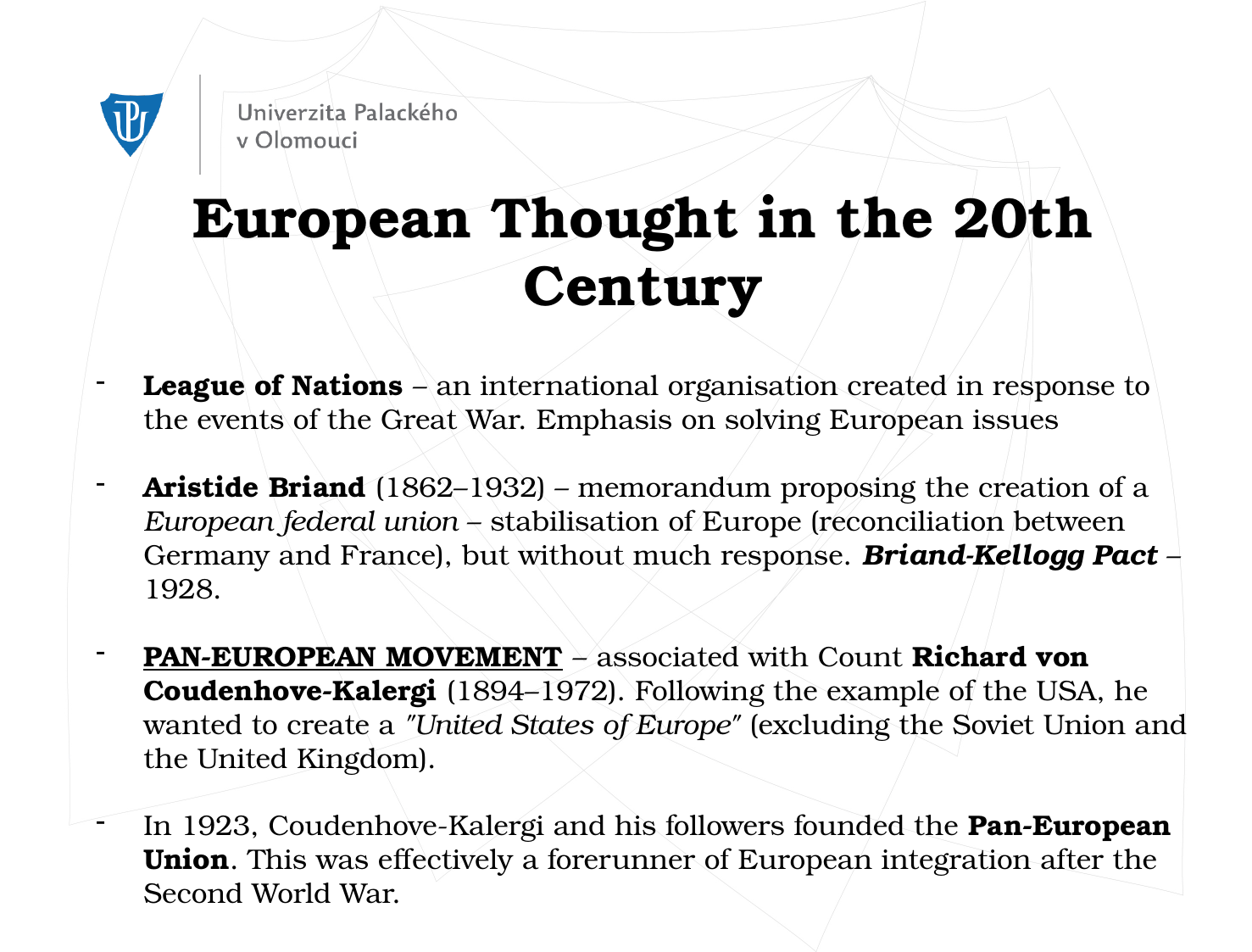

European Thought in the 20th Century

League of Nations – an international organisation created in response to the events of the Great War. Emphasis on solving European issues

Aristide Briand (1862–1932) – memorandum proposing the creation of a European federal union – stabilisation of Europe (reconciliation between Germany and France), but without much response. Briand-Kellogg Pact – 1928.

PAN-EUROPEAN MOVEMENT – associated with Count Richard von Coudenhove-Kalergi (1894–1972). Following the example of the USA, he wanted to create a "United States of Europe" (excluding the Soviet Union and the United Kingdom).

In 1923, Coudenhove-Kalergi and his followers founded the Pan-European Union. This was effectively a forerunner of European integration after the Second World War.